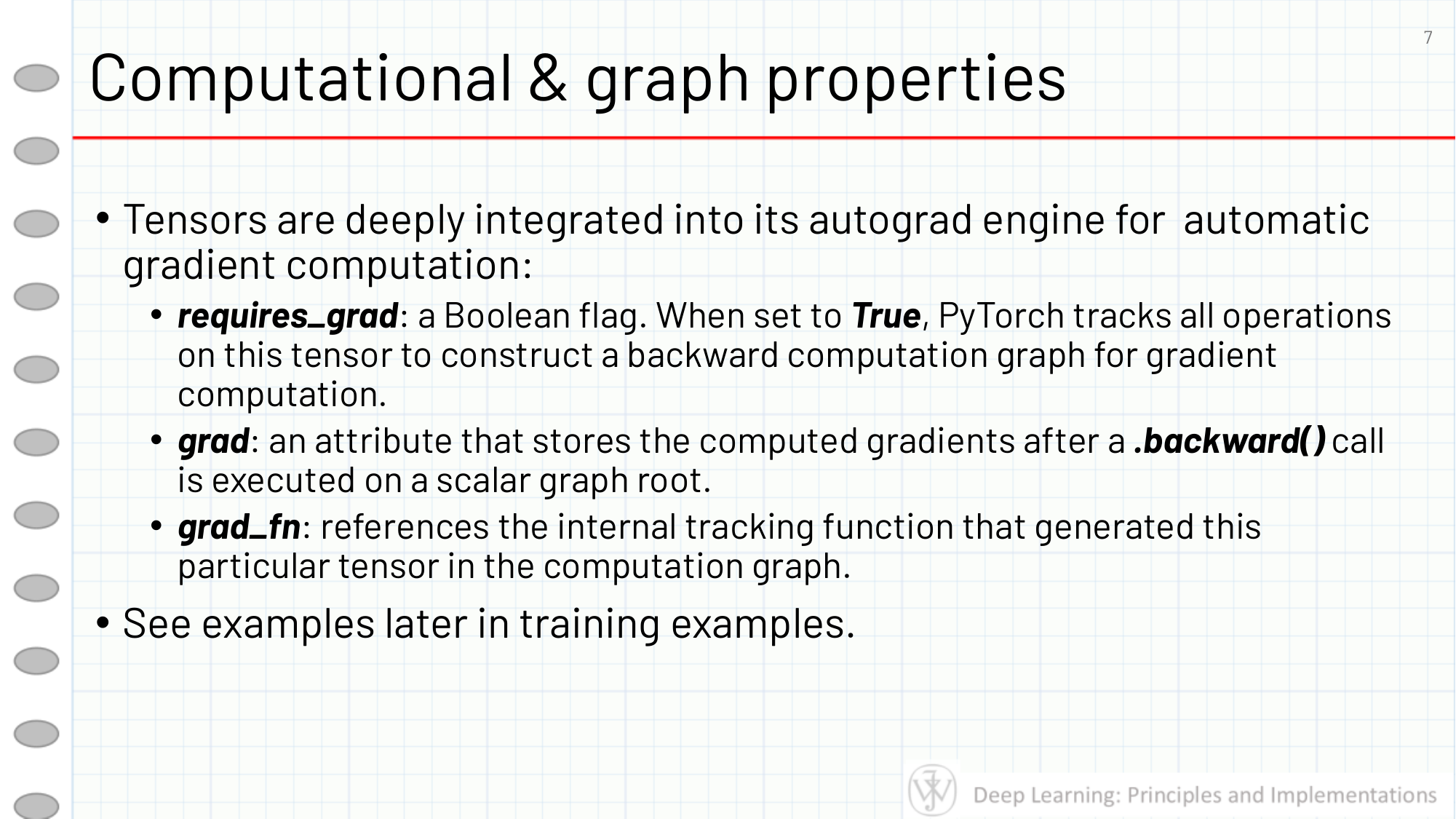

# Computational & graph properties
7
Tensors are deeply integrated into its autograd engine for  automatic gradient computation:
requires_grad: a Boolean flag. When set to True, PyTorch tracks all operations on this tensor to construct a backward computation graph for gradient computation.
grad: an attribute that stores the computed gradients after a .backward() call is executed on a scalar graph root.
grad_fn: references the internal tracking function that generated this particular tensor in the computation graph.
See examples later in training examples.